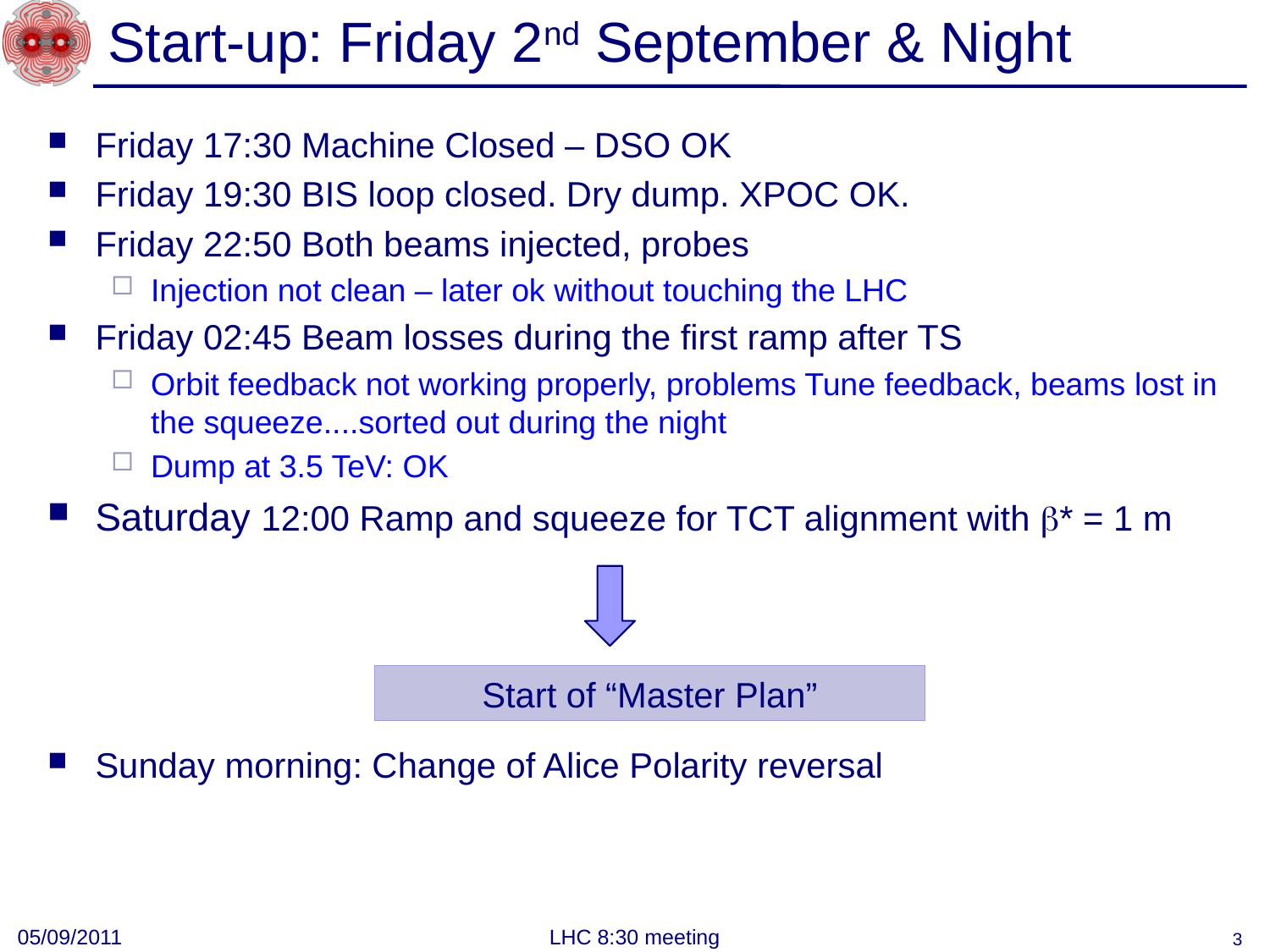

# Start-up: Friday 2nd September & Night
Friday 17:30 Machine Closed – DSO OK
Friday 19:30 BIS loop closed. Dry dump. XPOC OK.
Friday 22:50 Both beams injected, probes
Injection not clean – later ok without touching the LHC
Friday 02:45 Beam losses during the first ramp after TS
Orbit feedback not working properly, problems Tune feedback, beams lost in the squeeze....sorted out during the night
Dump at 3.5 TeV: OK
Saturday 12:00 Ramp and squeeze for TCT alignment with β* = 1 m

Sunday morning: Change of Alice Polarity reversal

Start of “Master Plan”
05/09/2011
LHC 8:30 meeting
3